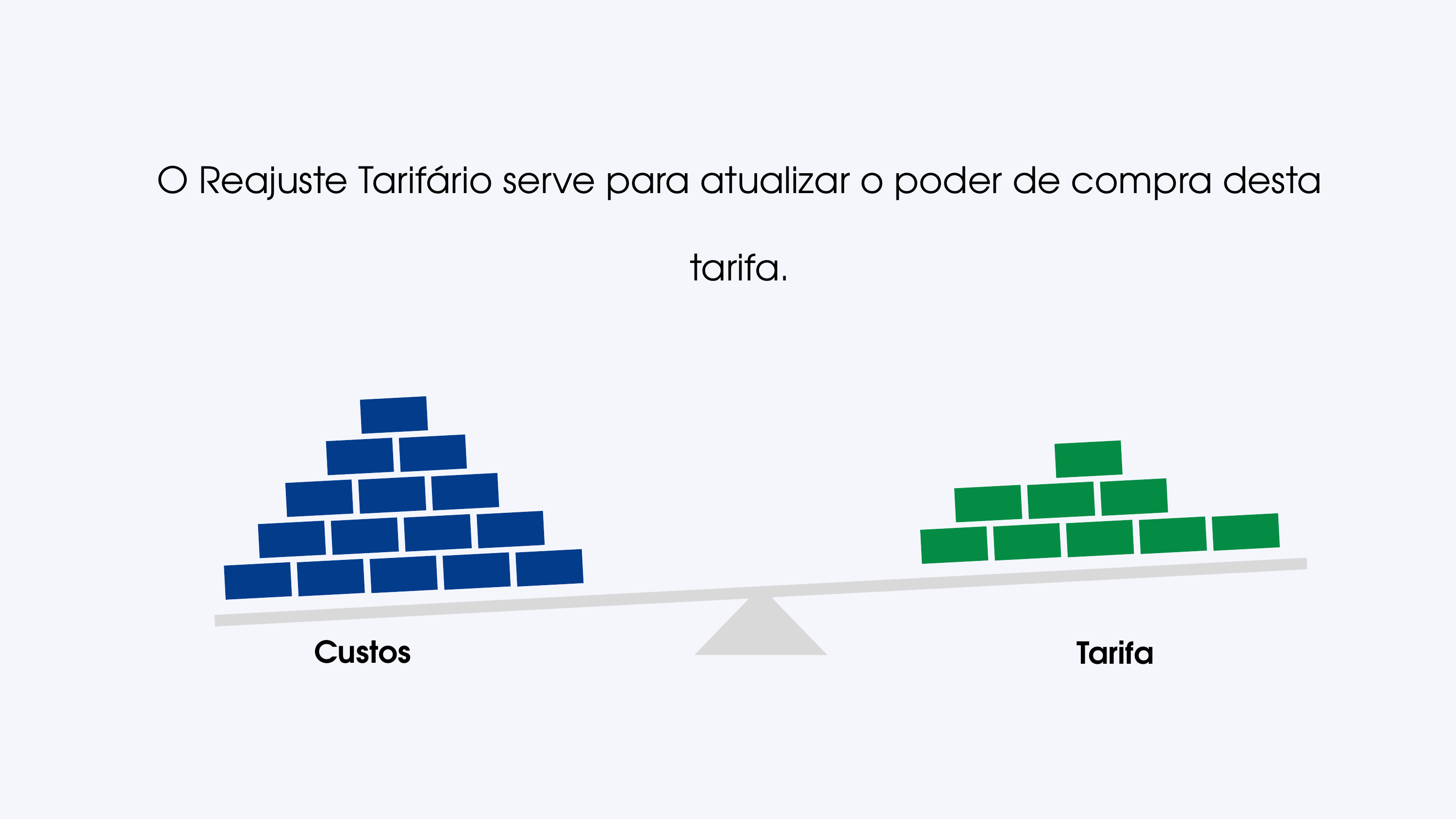

O Reajuste Tarifário serve para atualizar o poder de compra desta tarifa.

Custos
Tarifa